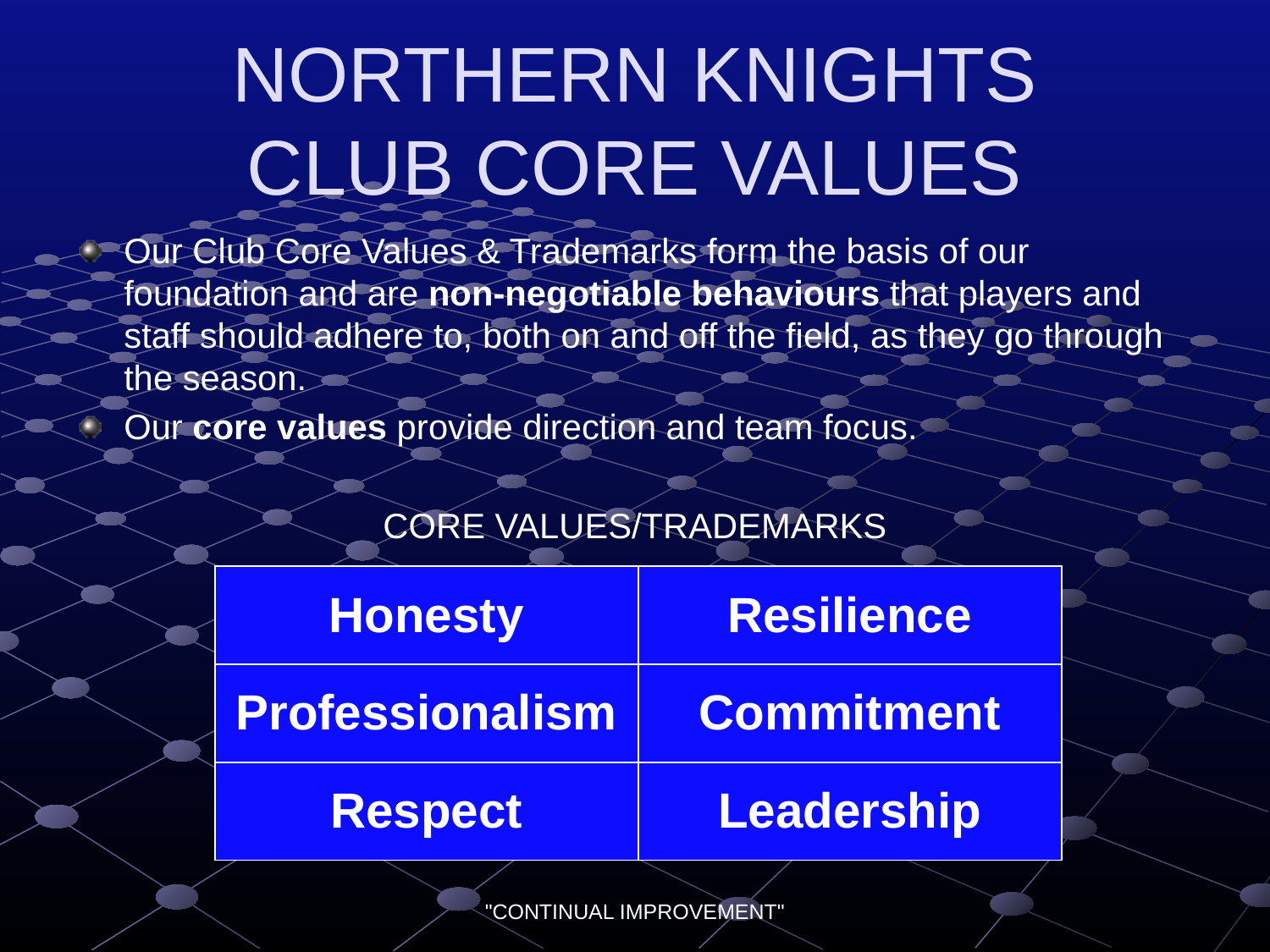

# NORTHERN KNIGHTS CLUB CORE VALUES
Our Club Core Values & Trademarks form the basis of our foundation and are non-negotiable behaviours that players and staff should adhere to, both on and off the field, as they go through the season.
Our core values provide direction and team focus.

CORE VALUES/TRADEMARKS
| Honesty | Resilience |
| --- | --- |
| Professionalism | Commitment |
| Respect | Leadership |
"CONTINUAL IMPROVEMENT"